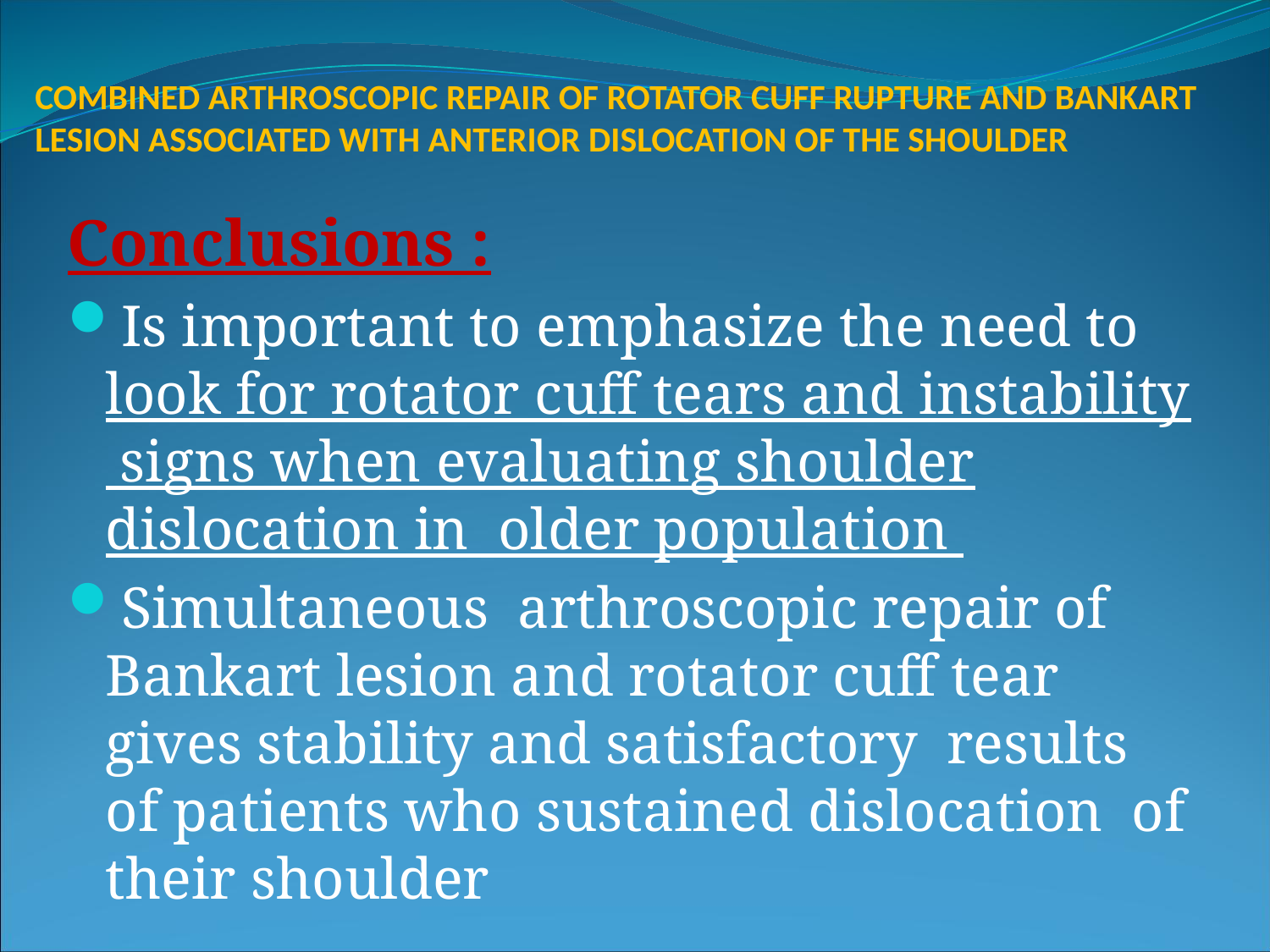

# COMBINED ARTHROSCOPIC REPAIR OF ROTATOR CUFF RUPTURE AND BANKART LESION ASSOCIATED WITH ANTERIOR DISLOCATION OF THE SHOULDER
Conclusions :
Is important to emphasize the need to look for rotator cuff tears and instability  signs when evaluating shoulder dislocation in  older population
Simultaneous  arthroscopic repair of Bankart lesion and rotator cuff tear gives stability and satisfactory  results of patients who sustained dislocation  of their shoulder